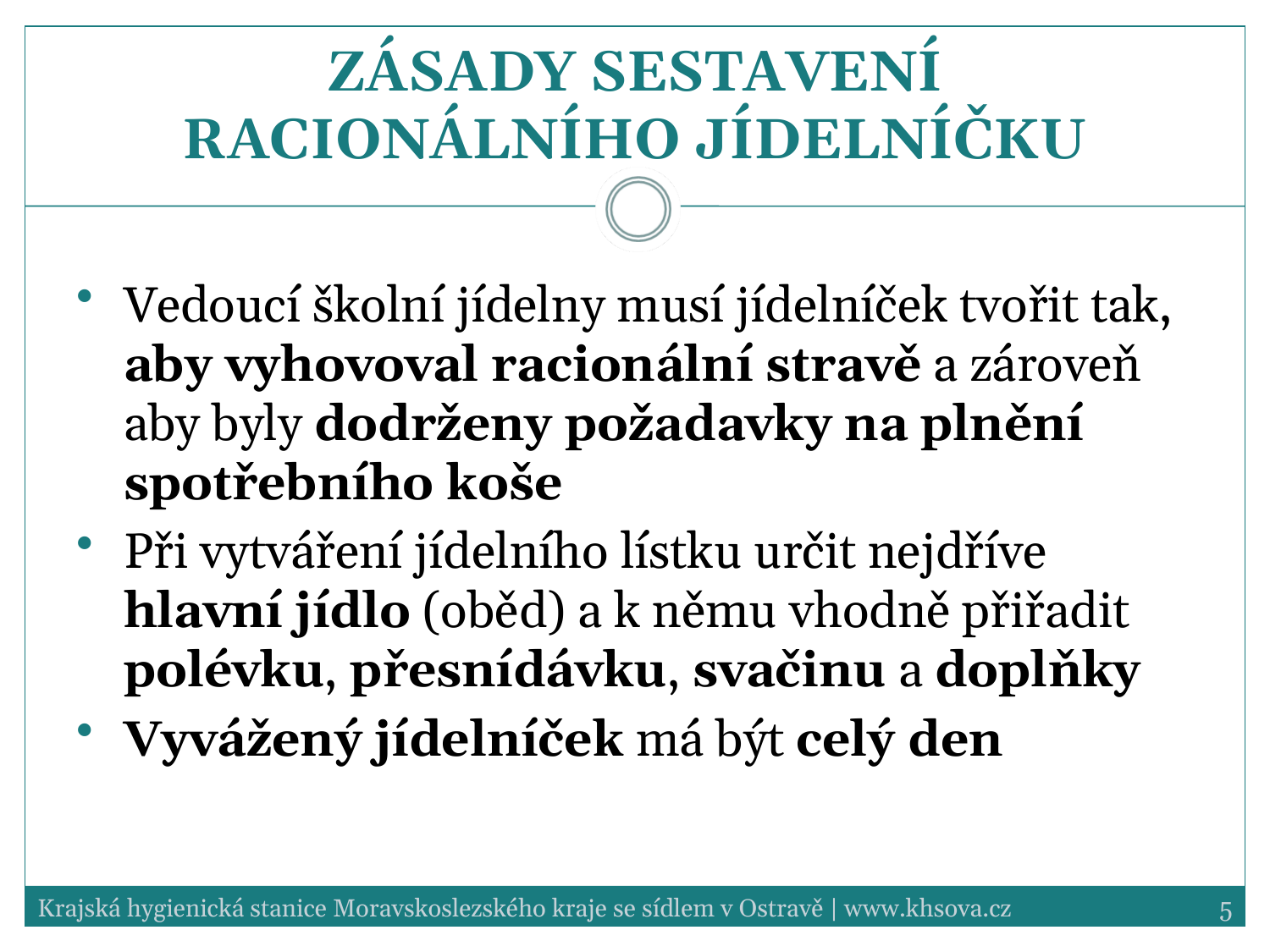

# ZÁSADY SESTAVENÍ RACIONÁLNÍHO JÍDELNÍČKU
Vedoucí školní jídelny musí jídelníček tvořit tak, aby vyhovoval racionální stravě a zároveň  aby byly dodrženy požadavky na plnění spotřebního koše
Při vytváření jídelního lístku určit nejdříve hlavní jídlo (oběd) a k němu vhodně přiřadit polévku, přesnídávku, svačinu a doplňky
Vyvážený jídelníček má být celý den

Krajská hygienická stanice Moravskoslezského kraje se sídlem v Ostravě | www.khsova.cz